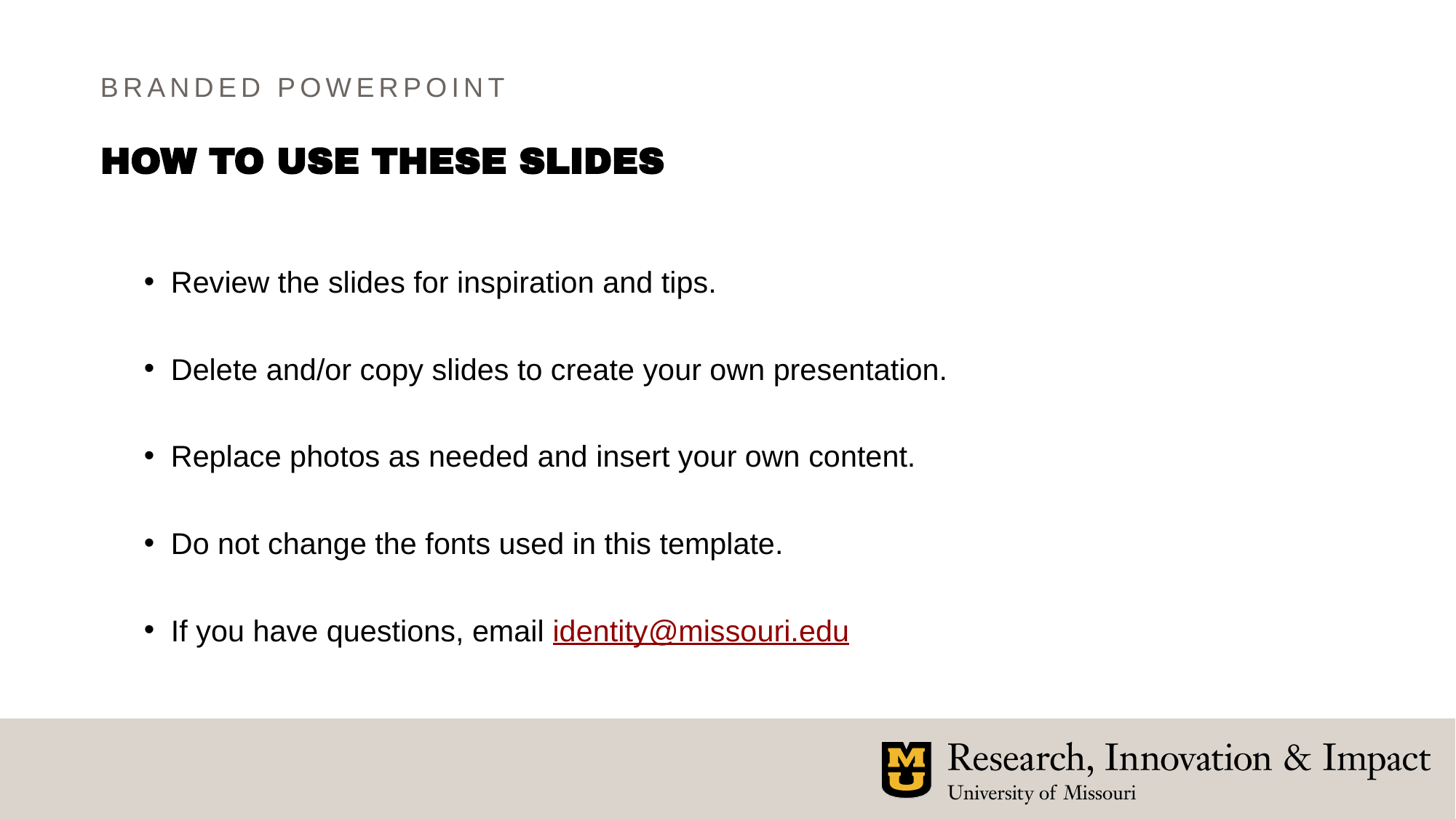

BRANDED POWERPOINT
# HOW TO USE THESE SLIDES
Review the slides for inspiration and tips.
Delete and/or copy slides to create your own presentation.
Replace photos as needed and insert your own content.
Do not change the fonts used in this template.
If you have questions, email identity@missouri.edu